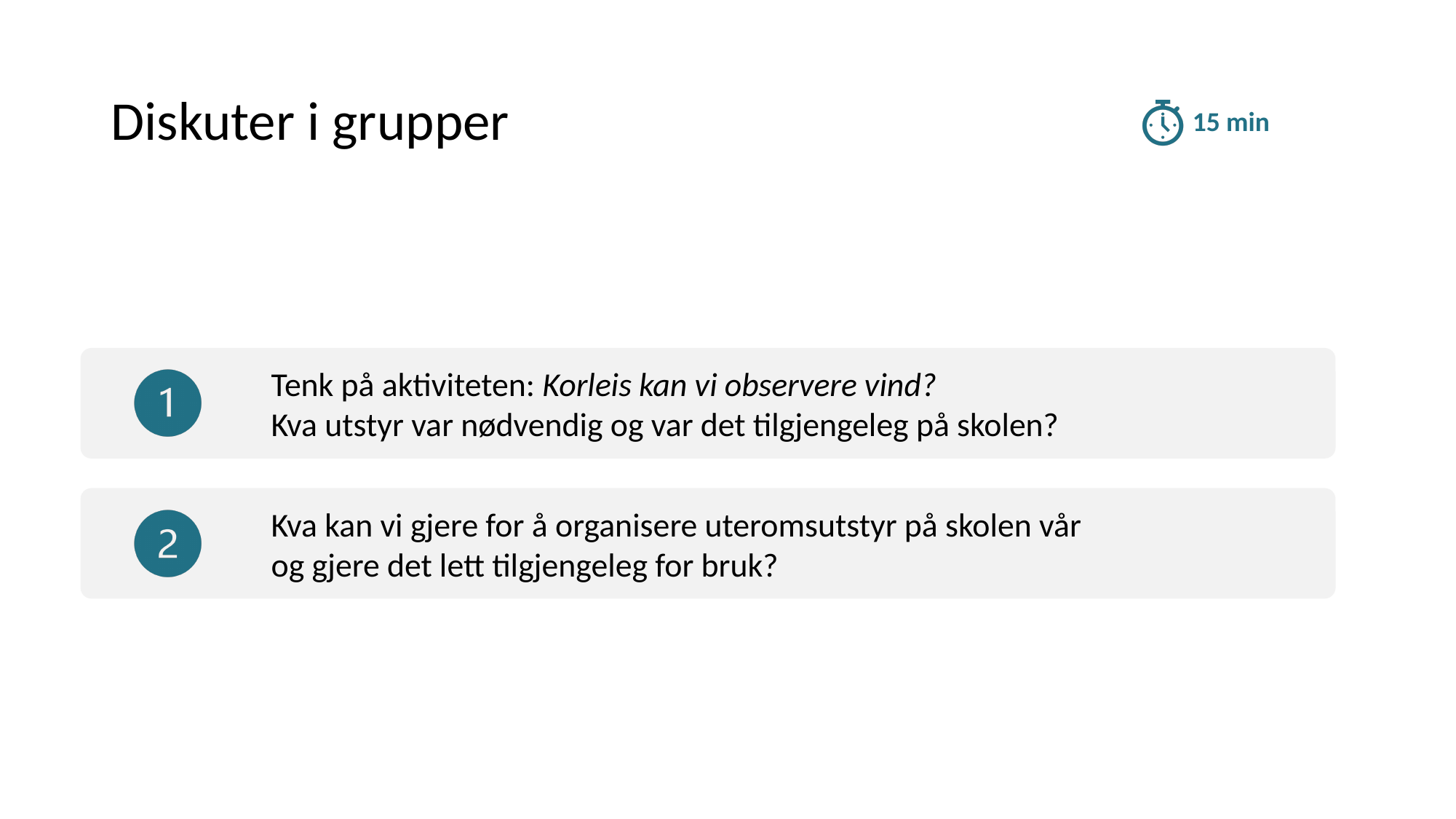

# Diskuter i grupper
15 min
Tenk på aktiviteten: Korleis kan vi observere vind?
Kva utstyr var nødvendig og var det tilgjengeleg på skolen?
Kva kan vi gjere for å organisere uteromsutstyr på skolen vår
og gjere det lett tilgjengeleg for bruk?